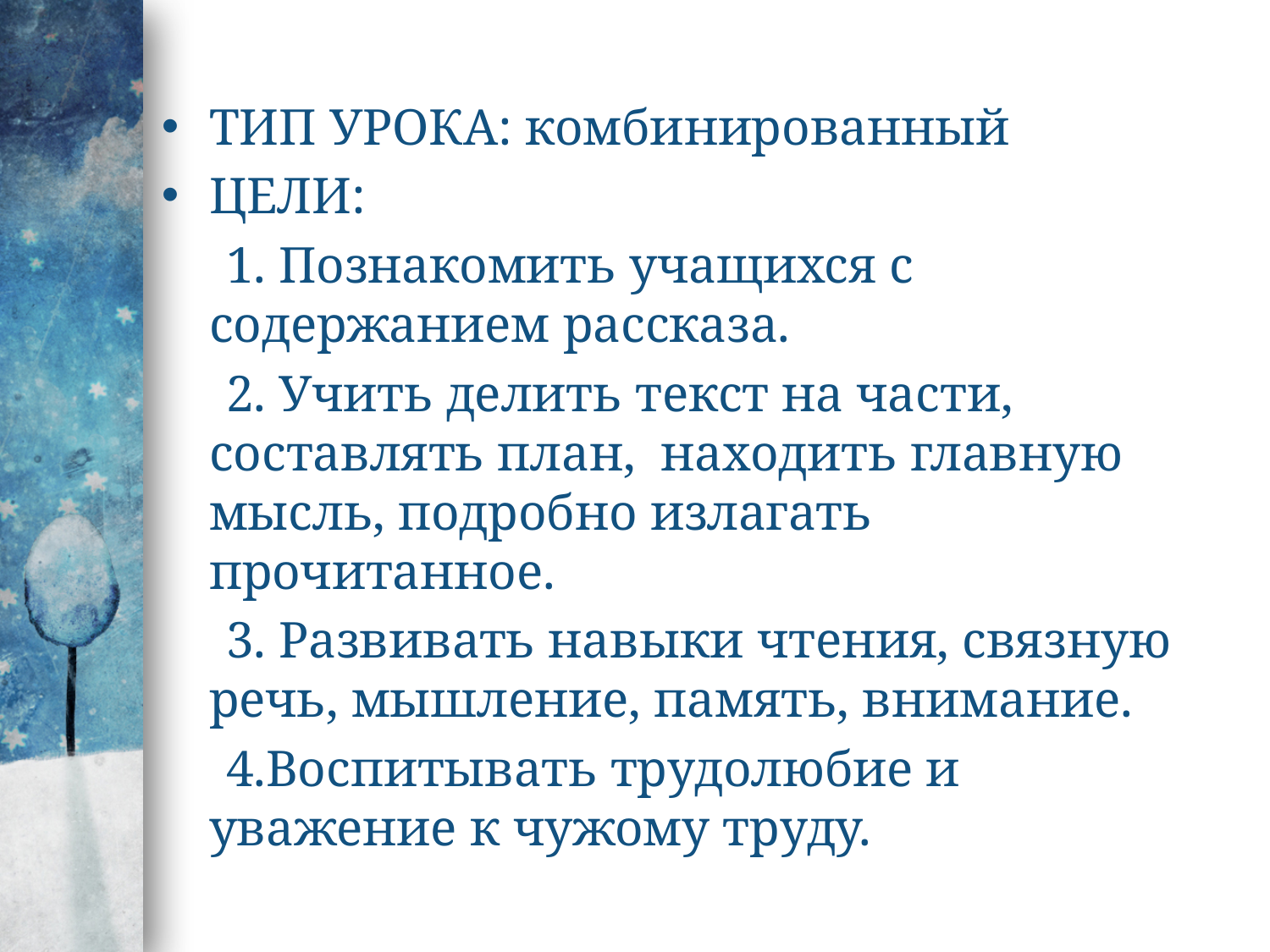

#
ТИП УРОКА: комбинированный
ЦЕЛИ:
     1. Познакомить учащихся с содержанием рассказа.
     2. Учить делить текст на части, составлять план,  находить главную мысль, подробно излагать прочитанное.
     3. Развивать навыки чтения, связную речь, мышление, память, внимание.
     4.Воспитывать трудолюбие и уважение к чужому труду.